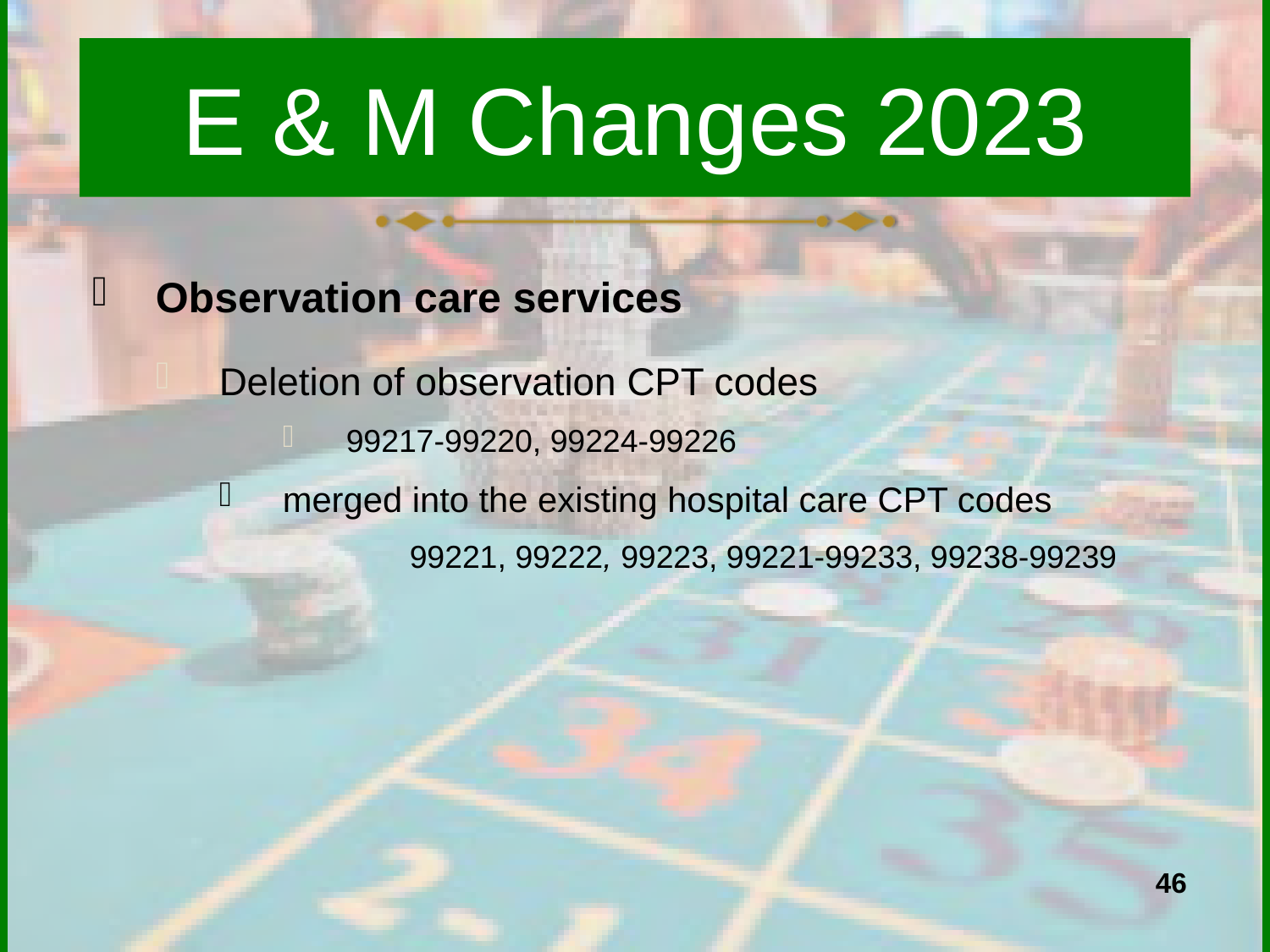

# E & M Changes 2023
Observation care services
Deletion of observation CPT codes
99217-99220, 99224-99226
merged into the existing hospital care CPT codes
	99221, 99222, 99223, 99221-99233, 99238-99239

46